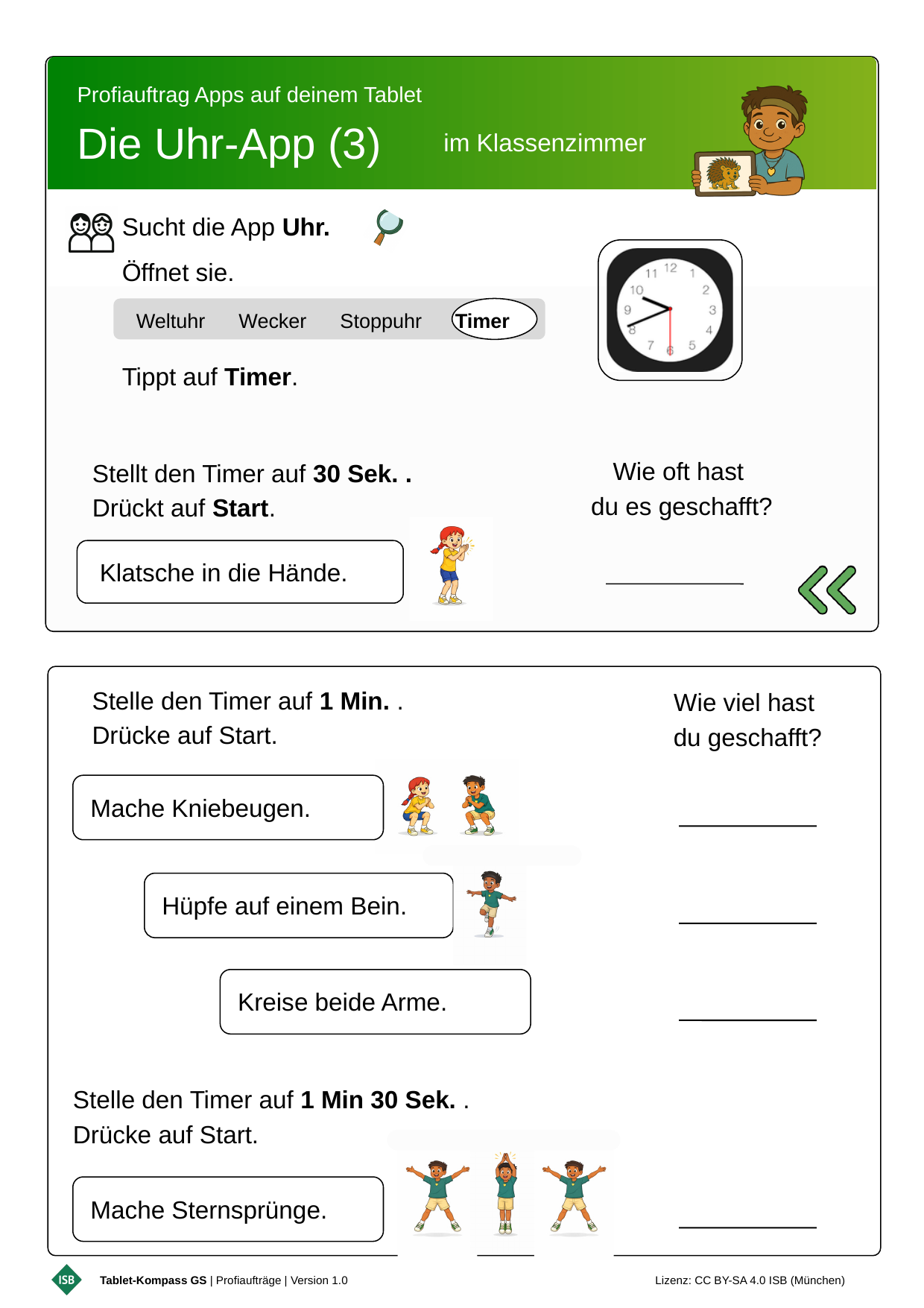

Profiauftrag Apps auf deinem Tablet
Die Uhr-App (3)

im Klassenzimmer

Sucht die App Uhr.

Öffnet sie.

Tippt auf Timer.

Weltuhr      Wecker      Stoppuhr      Timer
Wie oft hast
du es geschafft?
Stellt den Timer auf 30 Sek. .
Drückt auf Start.

Klatsche in die Hände.

Stelle den Timer auf 1 Min. .
Drücke auf Start.
Wie viel hast
du geschafft?

 Mache Kniebeugen.

 Hüpfe auf einem Bein.

 Kreise beide Arme.

Stelle den Timer auf 1 Min 30 Sek. .
Drücke auf Start.

 Mache Sternsprünge.

Tablet-Kompass GS | Profiaufträge | Version 1.0                                                                                                 Lizenz: CC BY-SA 4.0 ISB (München)